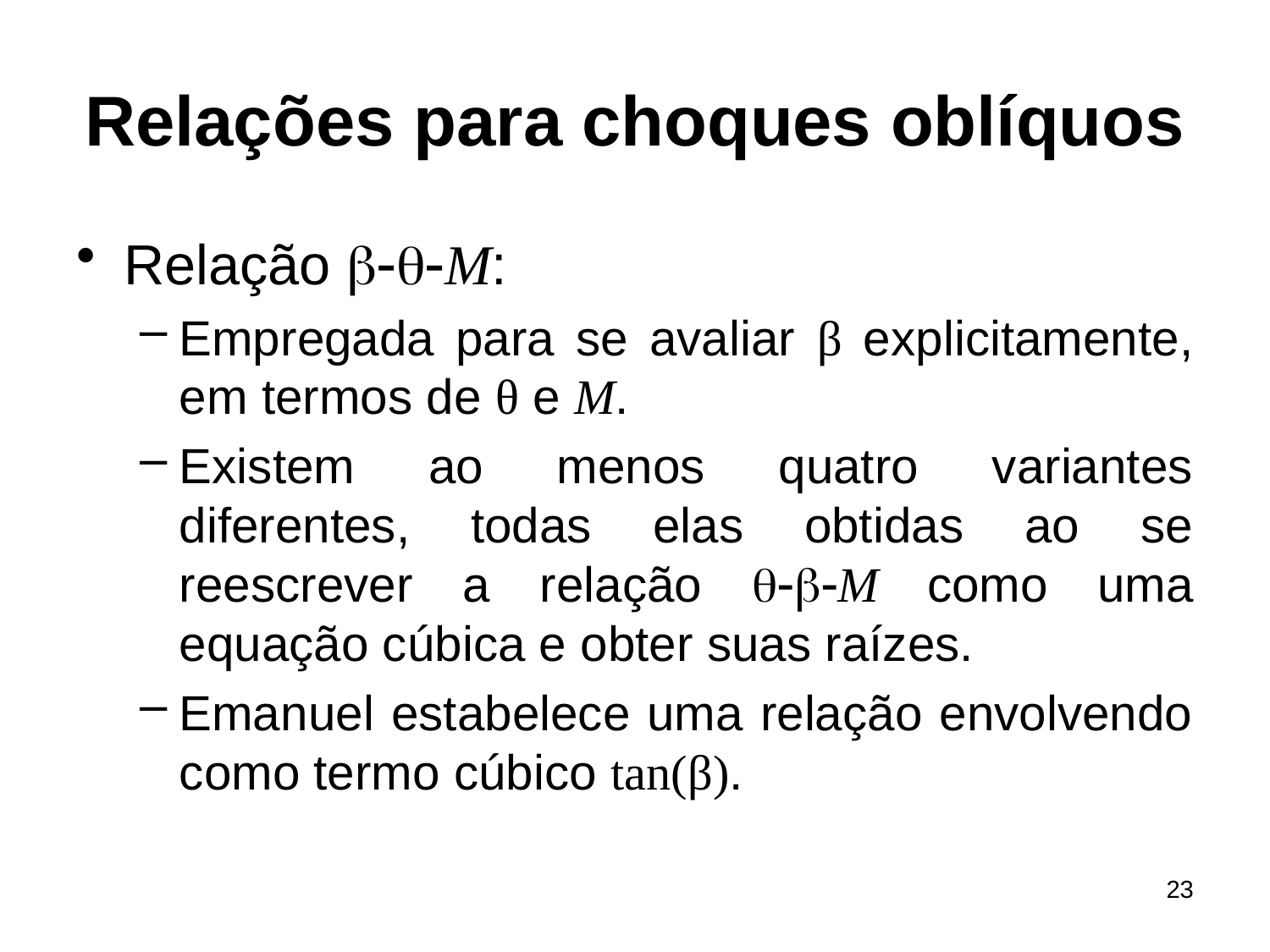

# Relações para choques oblíquos
Relação β−θ−M:
Empregada para se avaliar β explicitamente, em termos de θ e M.
Existem ao menos quatro variantes diferentes, todas elas obtidas ao se reescrever a relação θ−β−M como uma equação cúbica e obter suas raízes.
Emanuel estabelece uma relação envolvendo como termo cúbico tan(β).
23